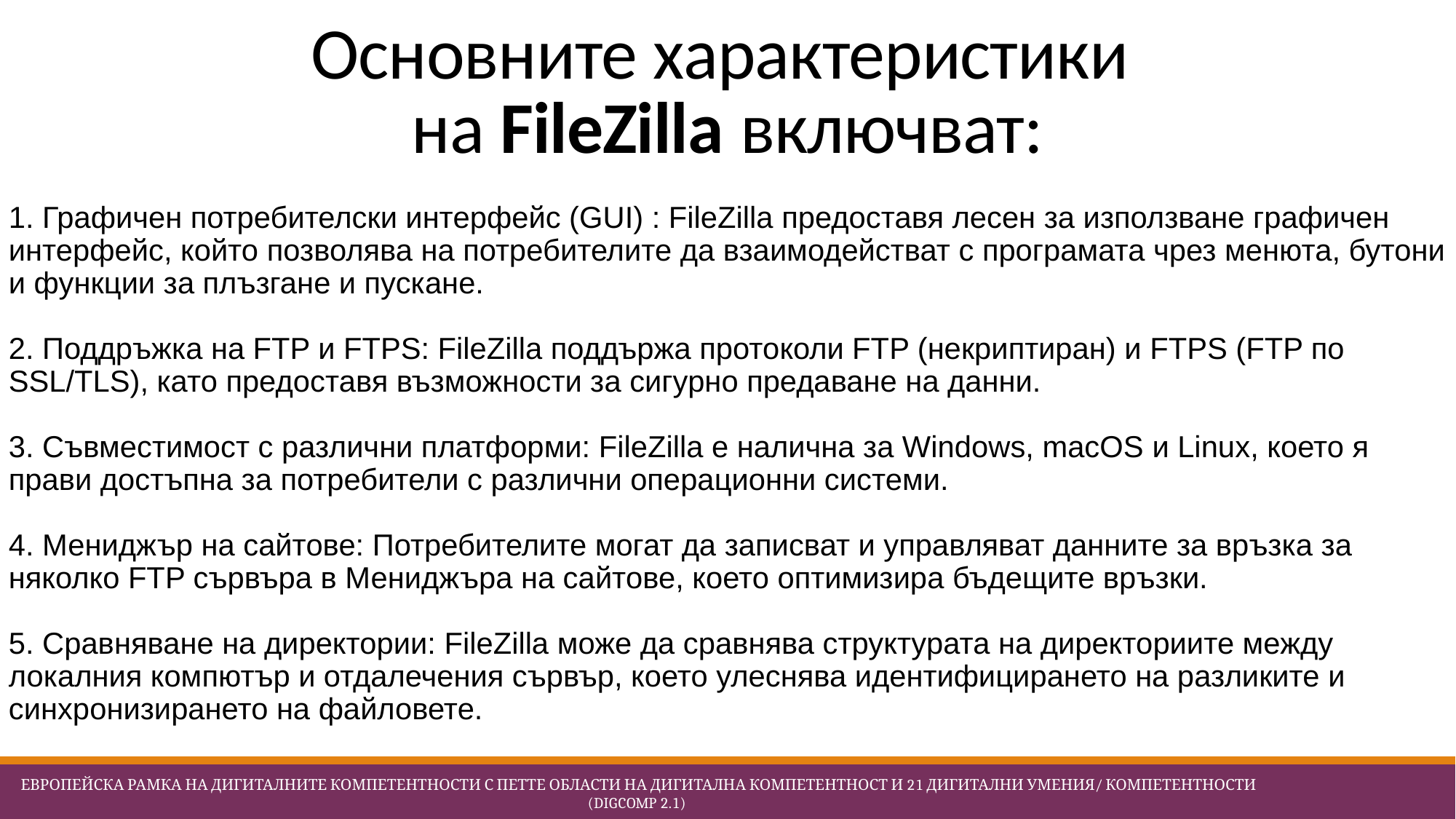

# Основните характеристики на FileZilla включват:
1. Графичен потребителски интерфейс (GUI) : FileZilla предоставя лесен за използване графичен интерфейс, който позволява на потребителите да взаимодействат с програмата чрез менюта, бутони и функции за плъзгане и пускане.
2. Поддръжка на FTP и FTPS: FileZilla поддържа протоколи FTP (некриптиран) и FTPS (FTP по SSL/TLS), като предоставя възможности за сигурно предаване на данни.
3. Съвместимост с различни платформи: FileZilla е налична за Windows, macOS и Linux, което я прави достъпна за потребители с различни операционни системи.
4. Мениджър на сайтове: Потребителите могат да записват и управляват данните за връзка за няколко FTP сървъра в Мениджъра на сайтове, което оптимизира бъдещите връзки.
5. Сравняване на директории: FileZilla може да сравнява структурата на директориите между локалния компютър и отдалечения сървър, което улеснява идентифицирането на разликите и синхронизирането на файловете.
 Европейска Рамка на дигиталните компетентности с петте области на дигитална компетентност и 21 дигитални умения/ компетентности (DigComp 2.1)